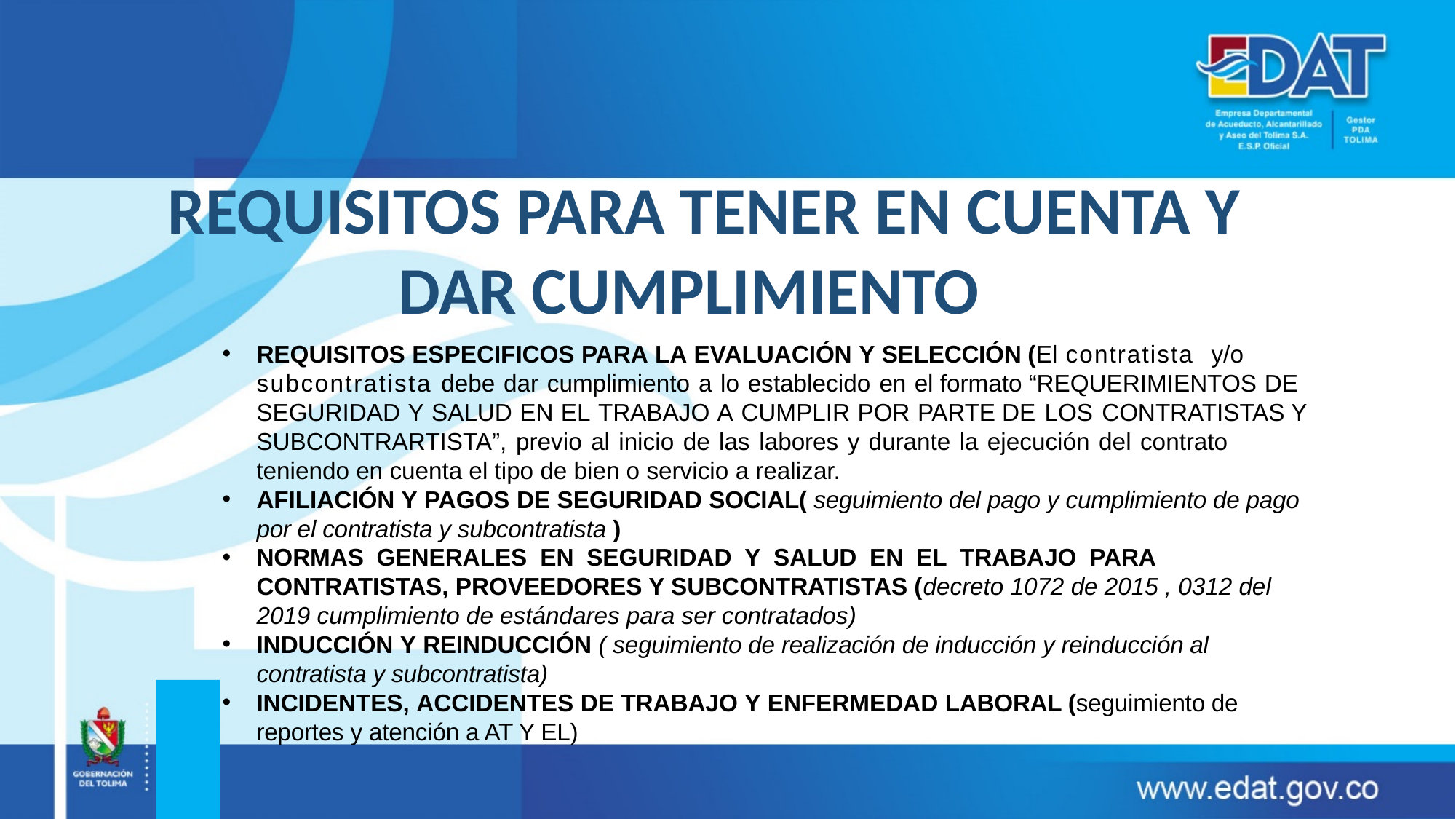

REQUISITOS PARA TENER EN CUENTA Y DAR CUMPLIMIENTO

REQUISITOS ESPECIFICOS PARA LA EVALUACIÓN Y SELECCIÓN (El contratista  y/o subcontratista debe dar cumplimiento a lo establecido en el formato “REQUERIMIENTOS DE SEGURIDAD Y SALUD EN EL TRABAJO A CUMPLIR POR PARTE DE LOS CONTRATISTAS Y SUBCONTRARTISTA”, previo al inicio de las labores y durante la ejecución del contrato teniendo en cuenta el tipo de bien o servicio a realizar.
AFILIACIÓN Y PAGOS DE SEGURIDAD SOCIAL( seguimiento del pago y cumplimiento de pago por el contratista y subcontratista )
NORMAS GENERALES EN SEGURIDAD Y SALUD EN EL TRABAJO PARA CONTRATISTAS, PROVEEDORES Y SUBCONTRATISTAS (decreto 1072 de 2015 , 0312 del 2019 cumplimiento de estándares para ser contratados)
INDUCCIÓN Y REINDUCCIÓN ( seguimiento de realización de inducción y reinducción al contratista y subcontratista)
INCIDENTES, ACCIDENTES DE TRABAJO Y ENFERMEDAD LABORAL (seguimiento de reportes y atención a AT Y EL)